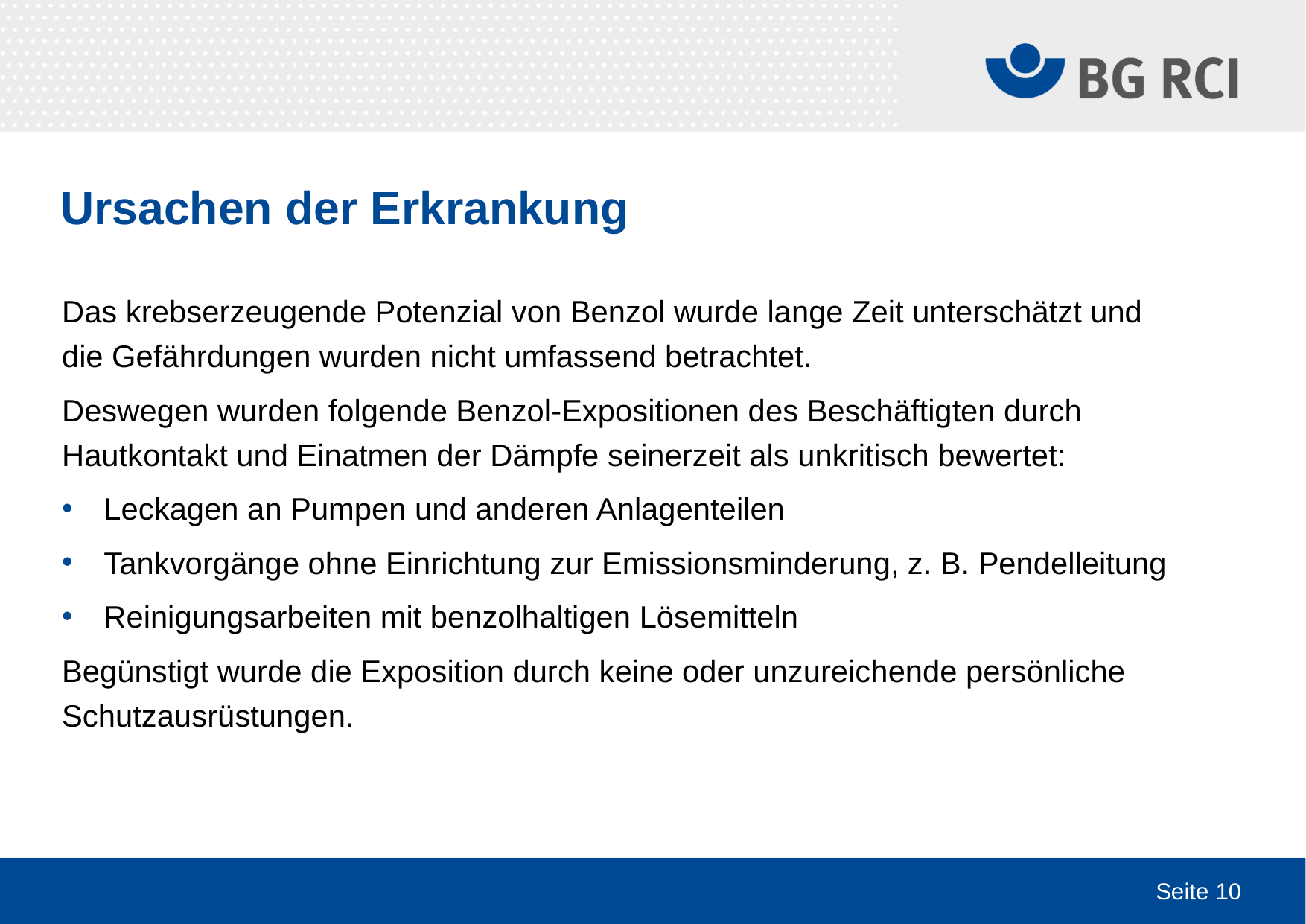

# Ursachen der Erkrankung
Das krebserzeugende Potenzial von Benzol wurde lange Zeit unterschätzt und die Gefährdungen wurden nicht umfassend betrachtet.
Deswegen wurden folgende Benzol-Expositionen des Beschäftigten durch Hautkontakt und Einatmen der Dämpfe seinerzeit als unkritisch bewertet:
Leckagen an Pumpen und anderen Anlagenteilen
Tankvorgänge ohne Einrichtung zur Emissionsminderung, z. B. Pendelleitung
Reinigungsarbeiten mit benzolhaltigen Lösemitteln
Begünstigt wurde die Exposition durch keine oder unzureichende persönliche Schutzausrüstungen.

Seite 10